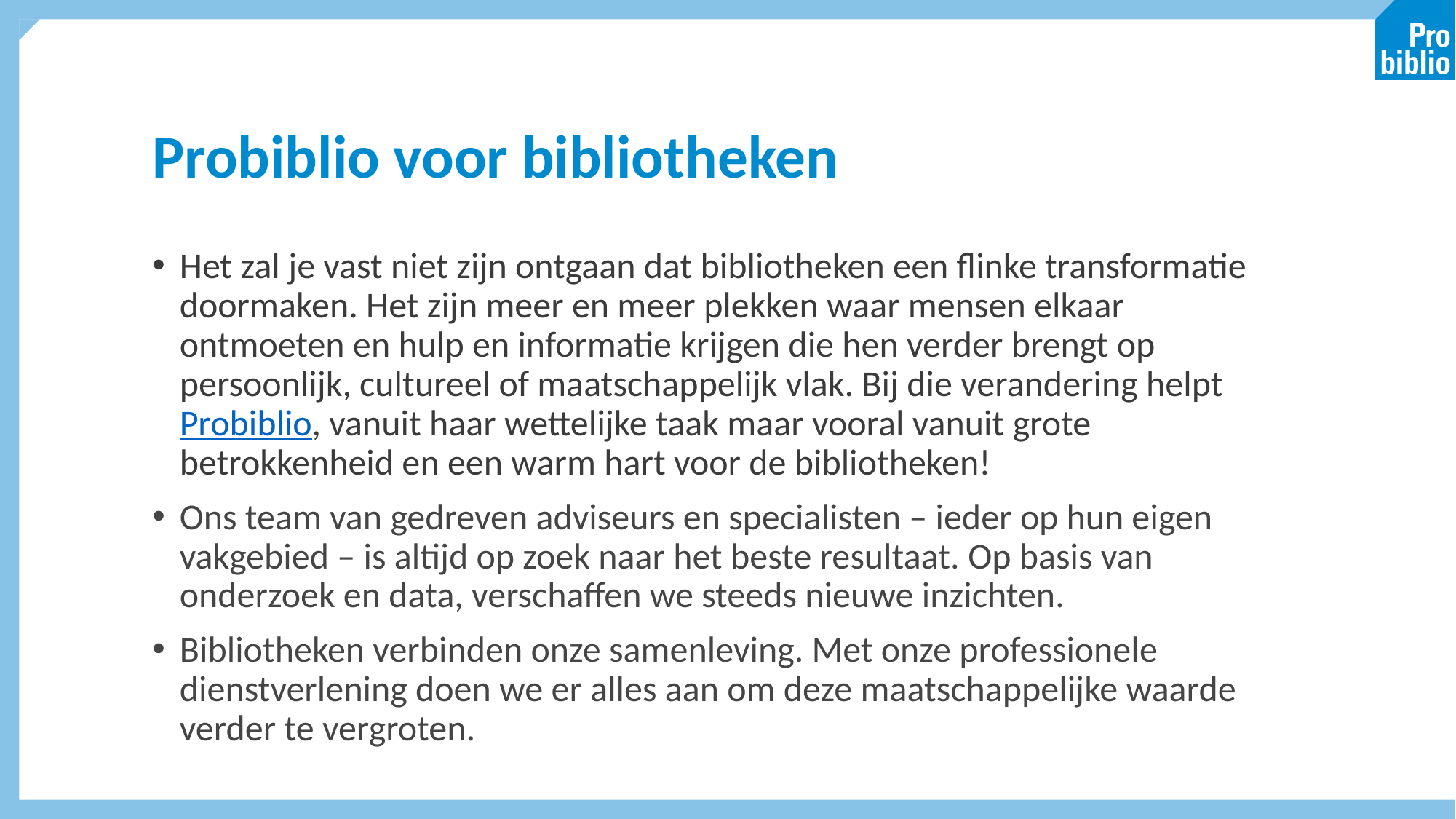

# Probiblio voor bibliotheken
Het zal je vast niet zijn ontgaan dat bibliotheken een flinke transformatie doormaken. Het zijn meer en meer plekken waar mensen elkaar ontmoeten en hulp en informatie krijgen die hen verder brengt op persoonlijk, cultureel of maatschappelijk vlak. Bij die verandering helpt Probiblio, vanuit haar wettelijke taak maar vooral vanuit grote betrokkenheid en een warm hart voor de bibliotheken!
Ons team van gedreven adviseurs en specialisten – ieder op hun eigen vakgebied – is altijd op zoek naar het beste resultaat. Op basis van onderzoek en data, verschaffen we steeds nieuwe inzichten.
Bibliotheken verbinden onze samenleving. Met onze professionele dienstverlening doen we er alles aan om deze maatschappelijke waarde verder te vergroten.